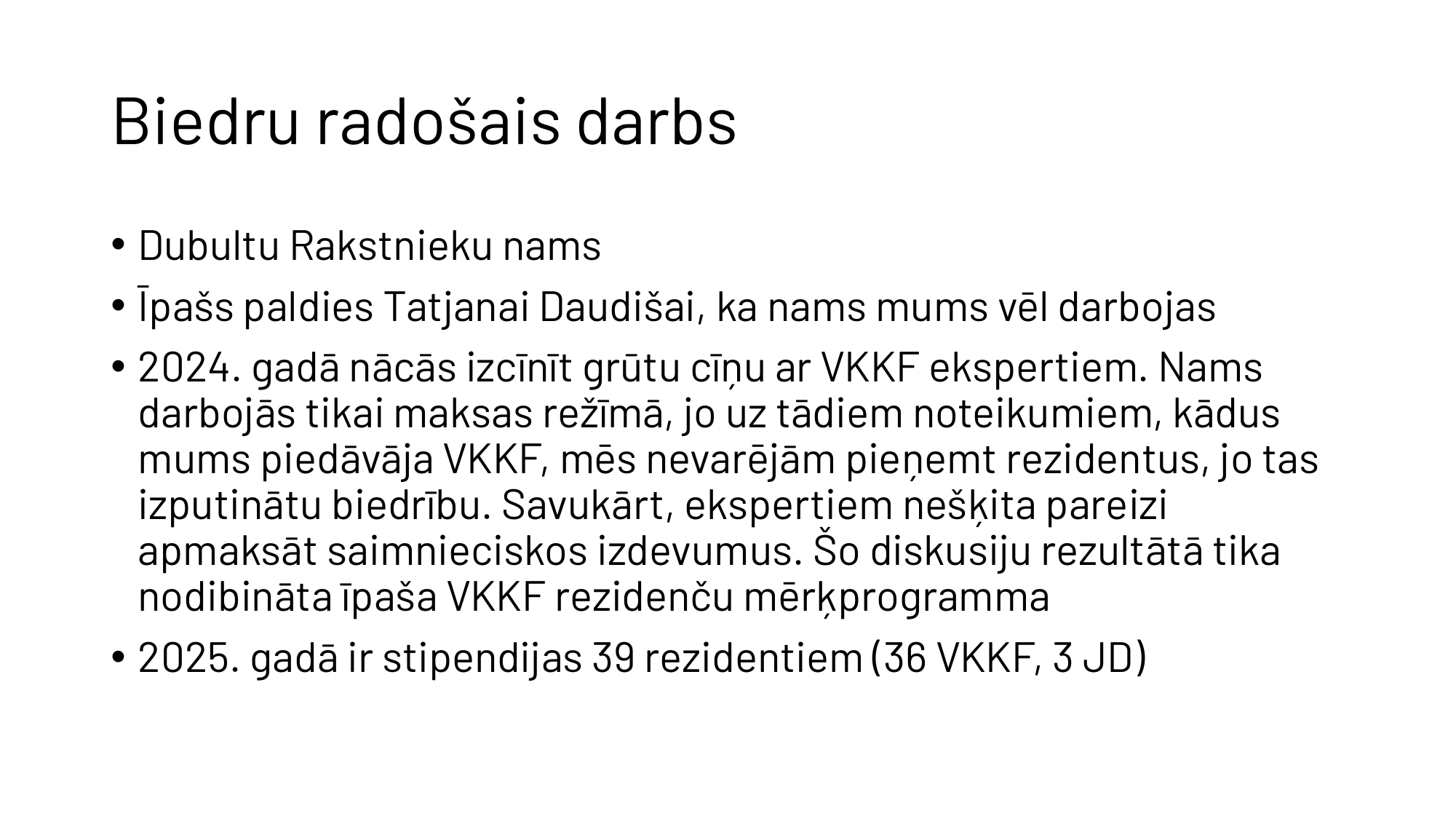

# Biedru radošais darbs
Dubultu Rakstnieku nams
Īpašs paldies Tatjanai Daudišai, ka nams mums vēl darbojas
2024. gadā nācās izcīnīt grūtu cīņu ar VKKF ekspertiem. Nams darbojās tikai maksas režīmā, jo uz tādiem noteikumiem, kādus mums piedāvāja VKKF, mēs nevarējām pieņemt rezidentus, jo tas izputinātu biedrību. Savukārt, ekspertiem nešķita pareizi apmaksāt saimnieciskos izdevumus. Šo diskusiju rezultātā tika nodibināta īpaša VKKF rezidenču mērķprogramma
2025. gadā ir stipendijas 39 rezidentiem (36 VKKF, 3 JD)